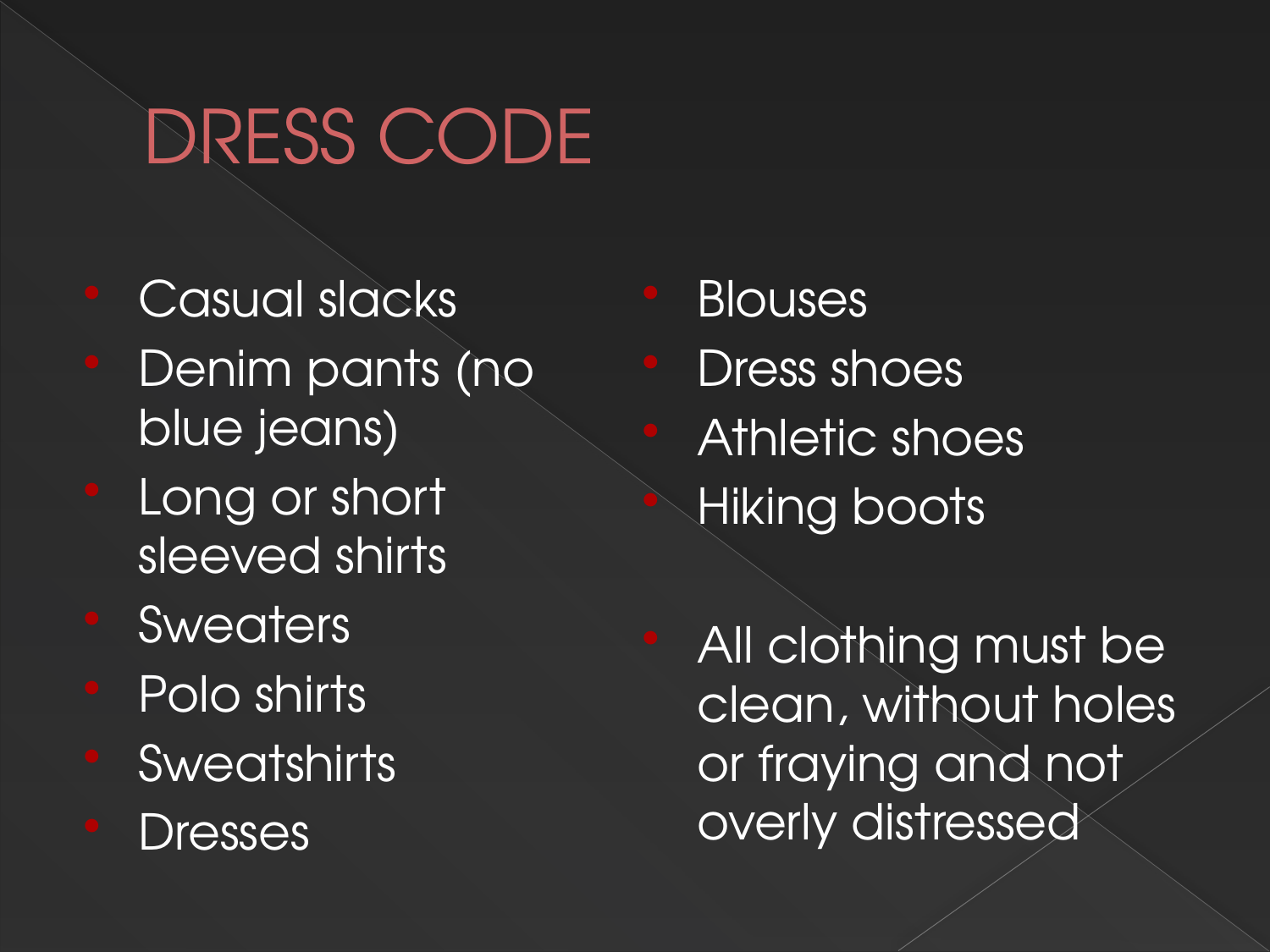

# DRESS CODE
Casual slacks
Denim pants (no blue jeans)
Long or short sleeved shirts
Sweaters
Polo shirts
Sweatshirts
Dresses
Blouses
Dress shoes
Athletic shoes
Hiking boots

All clothing must be clean, without holes or fraying and not overly distressed